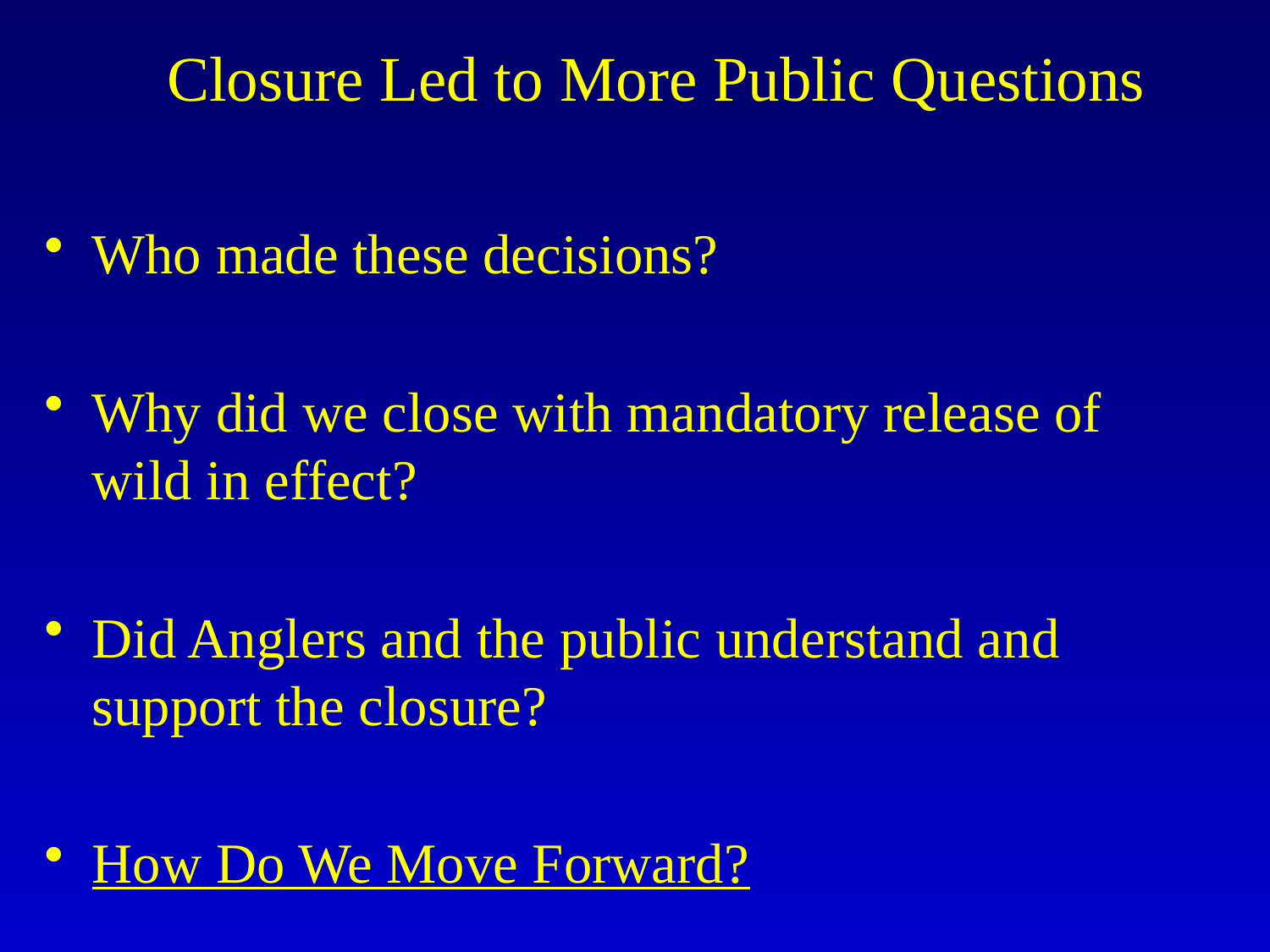

Closure Led to More Public Questions
Who made these decisions?

Why did we close with mandatory release of wild in effect?

Did Anglers and the public understand and support the closure?

How Do We Move Forward?